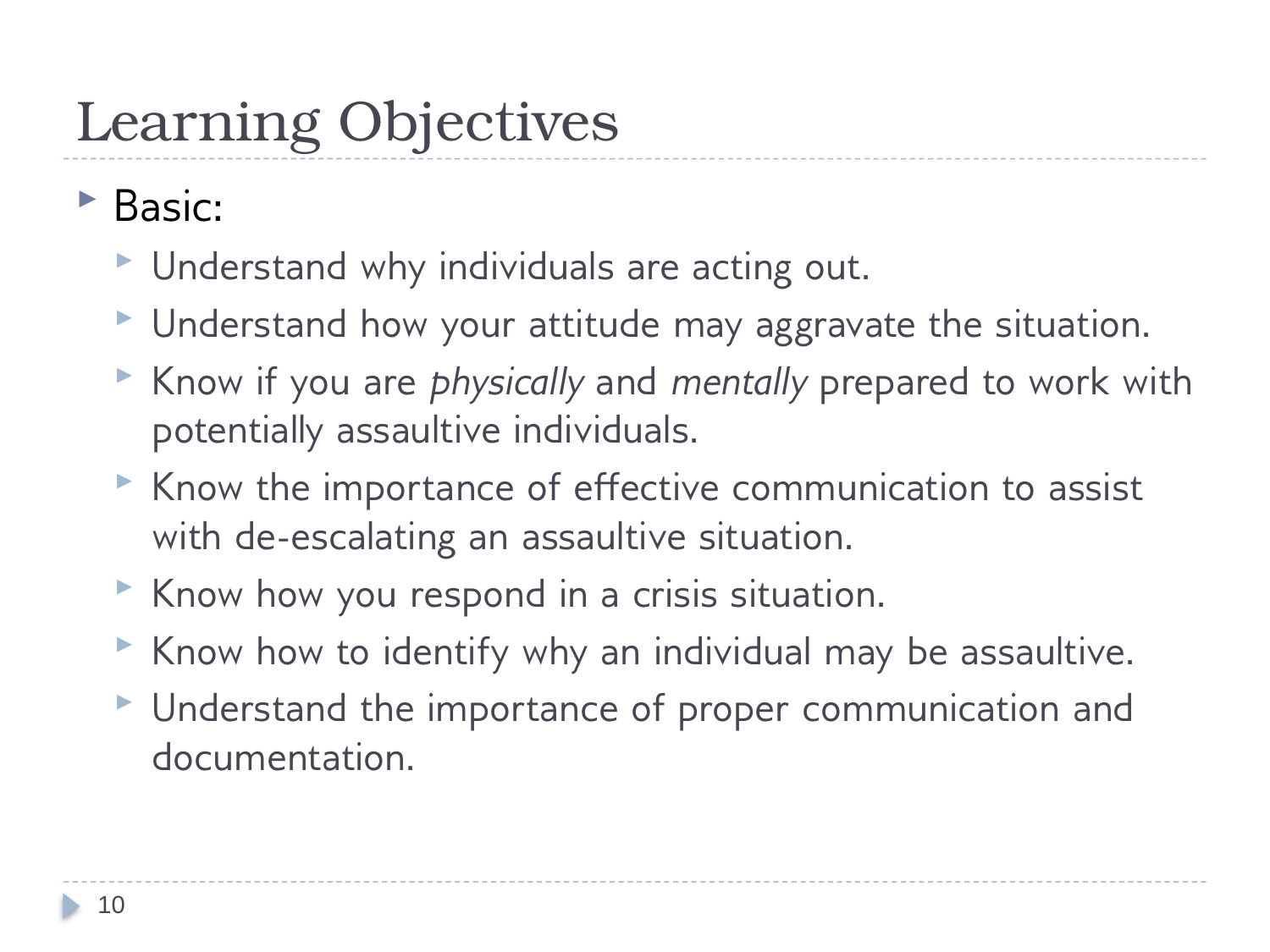

# Learning Objectives
Basic:
Understand why individuals are acting out.
Understand how your attitude may aggravate the situation.
Know if you are physically and mentally prepared to work with potentially assaultive individuals.
Know the importance of effective communication to assist with de-escalating an assaultive situation.
Know how you respond in a crisis situation.
Know how to identify why an individual may be assaultive.
Understand the importance of proper communication and documentation.
10